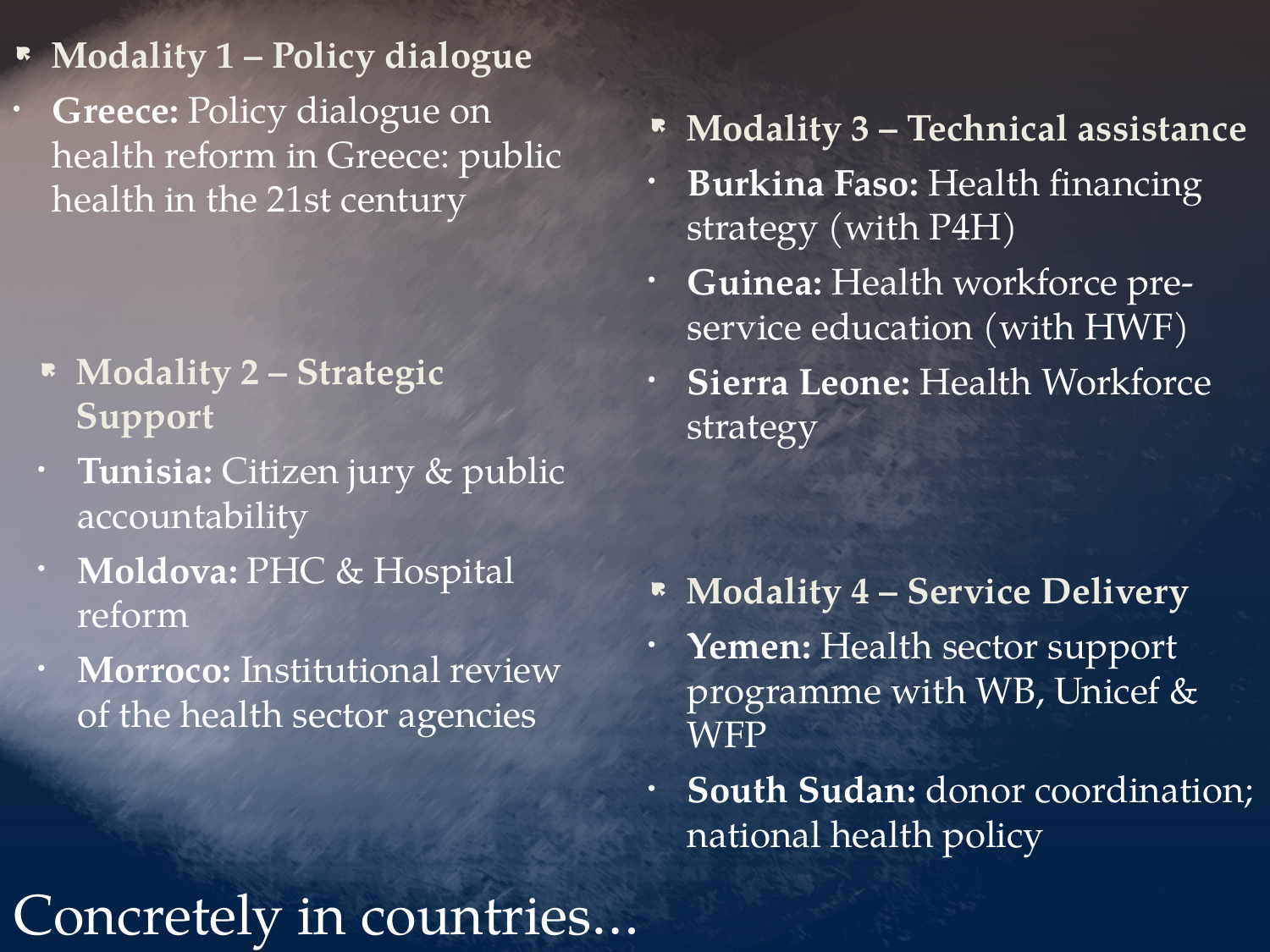

Modality 1 – Policy dialogue
Greece: Policy dialogue on
health reform in Greece: public health in the 21st century

Modality 3 – Technical assistance
Burkina Faso: Health financing strategy (with P4H)
Guinea: Health workforce pre-service education (with HWF)
Sierra Leone: Health Workforce strategy

Modality 4 – Service Delivery
Yemen: Health sector support programme with WB, Unicef & WFP
South Sudan: donor coordination; national health policy

Modality 2 – Strategic Support
Tunisia: Citizen jury & public accountability
Moldova: PHC & Hospital reform
Morroco: Institutional review of the health sector agencies

# Concretely in countries…